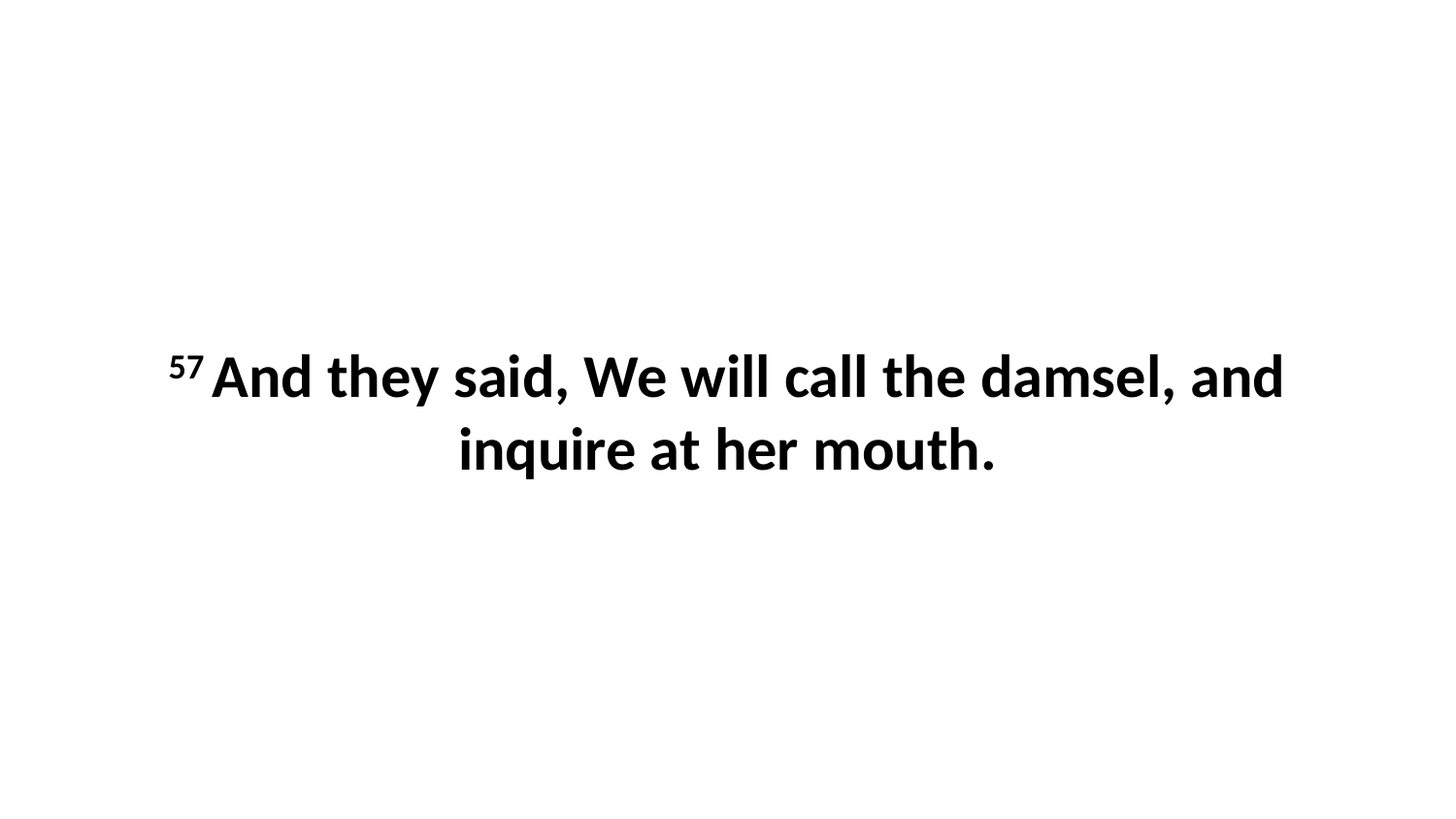

57 And they said, We will call the damsel, and inquire at her mouth.